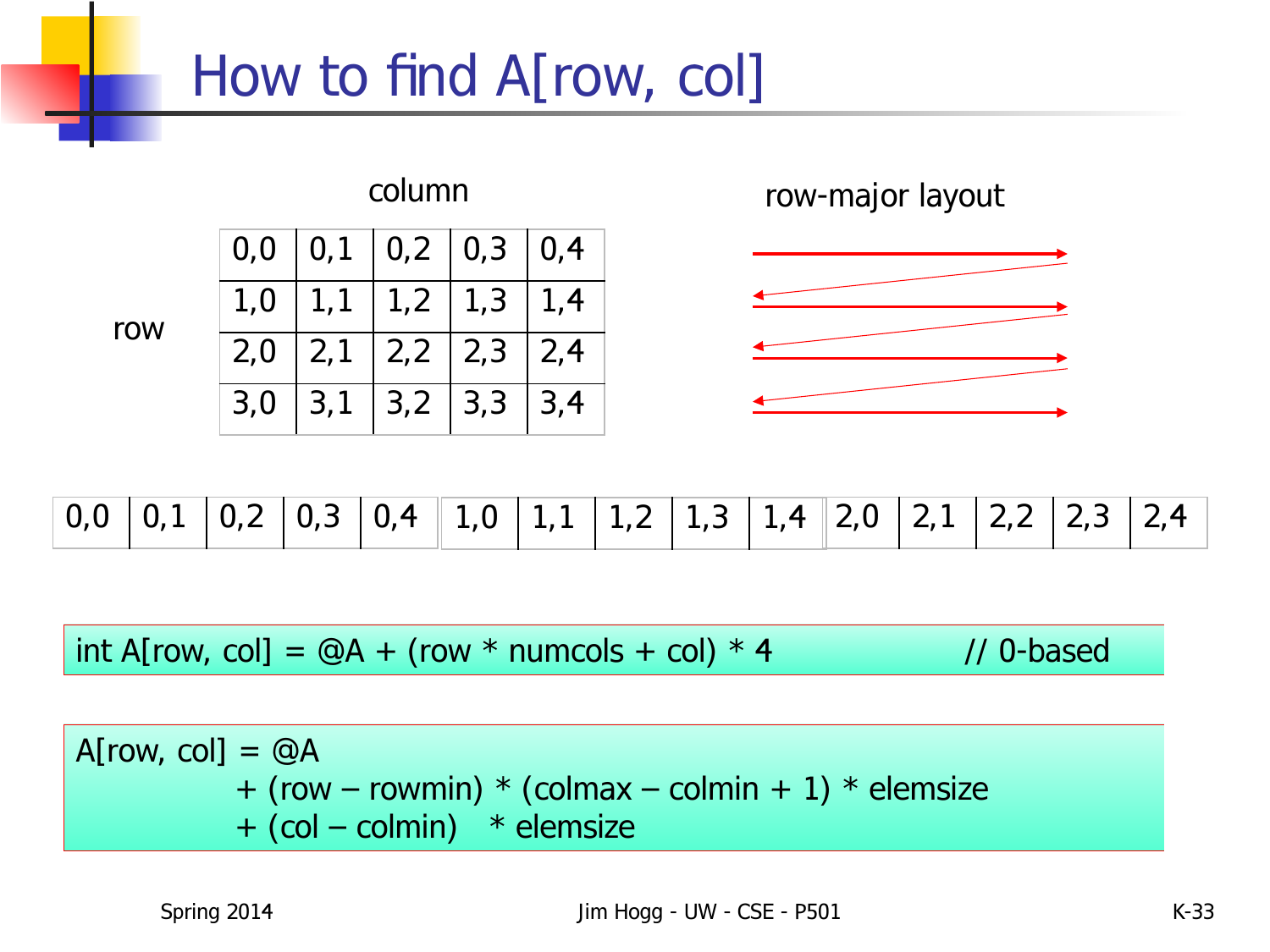

# How to find A[row, col]
column
row-major layout
| 0,0 | 0,1 | 0,2 | 0,3 | 0,4 |
| --- | --- | --- | --- | --- |
| 1,0 | 1,1 | 1,2 | 1,3 | 1,4 |
| 2,0 | 2,1 | 2,2 | 2,3 | 2,4 |
| 3,0 | 3,1 | 3,2 | 3,3 | 3,4 |
row
| 0,0 | 0,1 | 0,2 | 0,3 | 0,4 |
| --- | --- | --- | --- | --- |
| 2,0 | 2,1 | 2,2 | 2,3 | 2,4 |
| --- | --- | --- | --- | --- |
| 1,0 | 1,1 | 1,2 | 1,3 | 1,4 |
| --- | --- | --- | --- | --- |
int A[row, col] = @A + (row * numcols + col) * 4		// 0-based
A[row, col] = @A
                + (row – rowmin) * (colmax – colmin + 1) * elemsize
                + (col – colmin)   * elemsize
Spring 2014
Jim Hogg - UW - CSE - P501
K-33